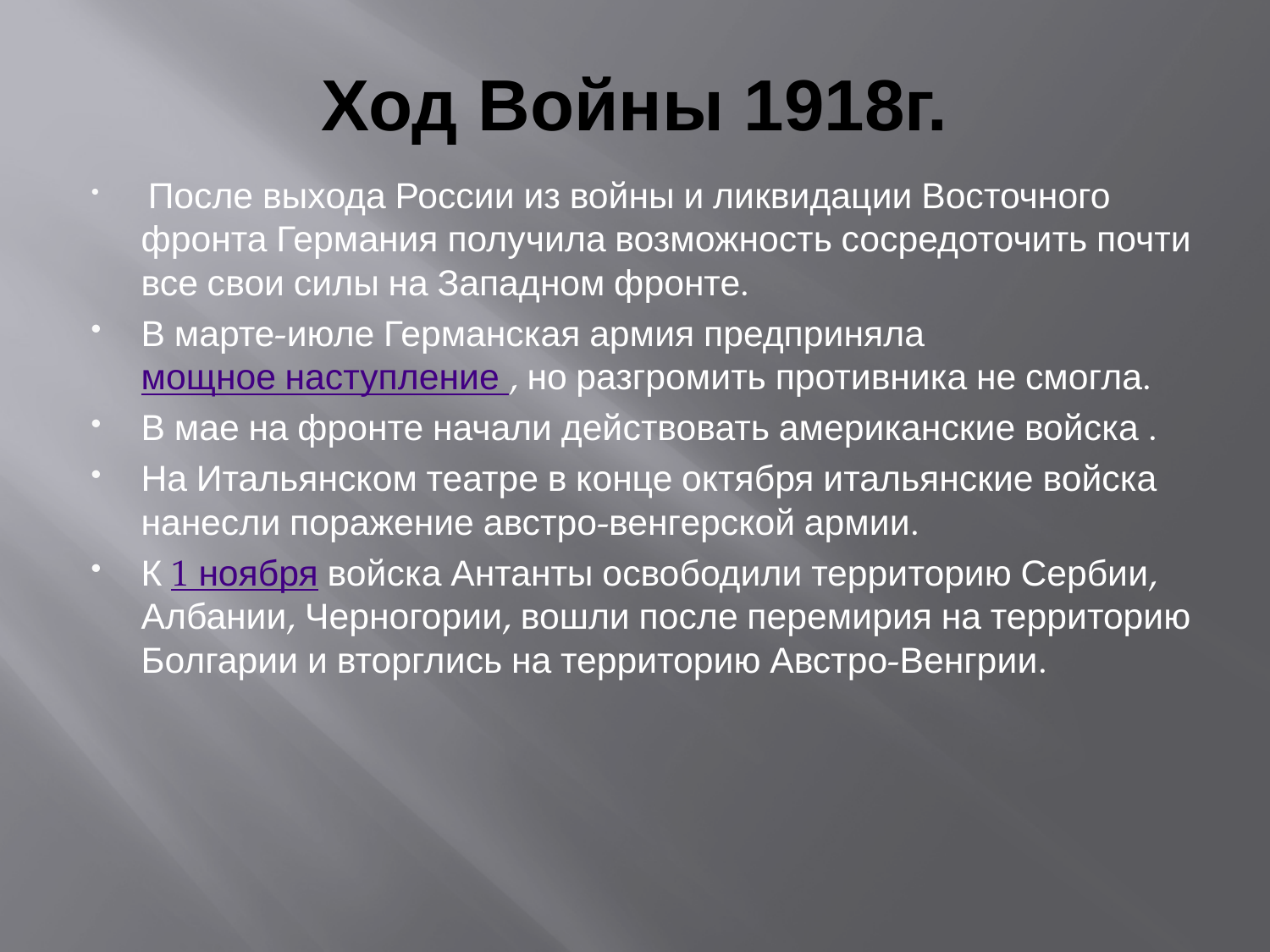

# Ход Войны 1918г.
 После выхода России из войны и ликвидации Восточного фронта Германия получила возможность сосредоточить почти все свои силы на Западном фронте.
В марте-июле Германская армия предприняла мощное наступление , но разгромить противника не смогла.
В мае на фронте начали действовать американские войска .
На Итальянском театре в конце октября итальянские войска нанесли поражение австро-венгерской армии.
К 1 ноября войска Антанты освободили территорию Сербии, Албании, Черногории, вошли после перемирия на территорию Болгарии и вторглись на территорию Австро-Венгрии.